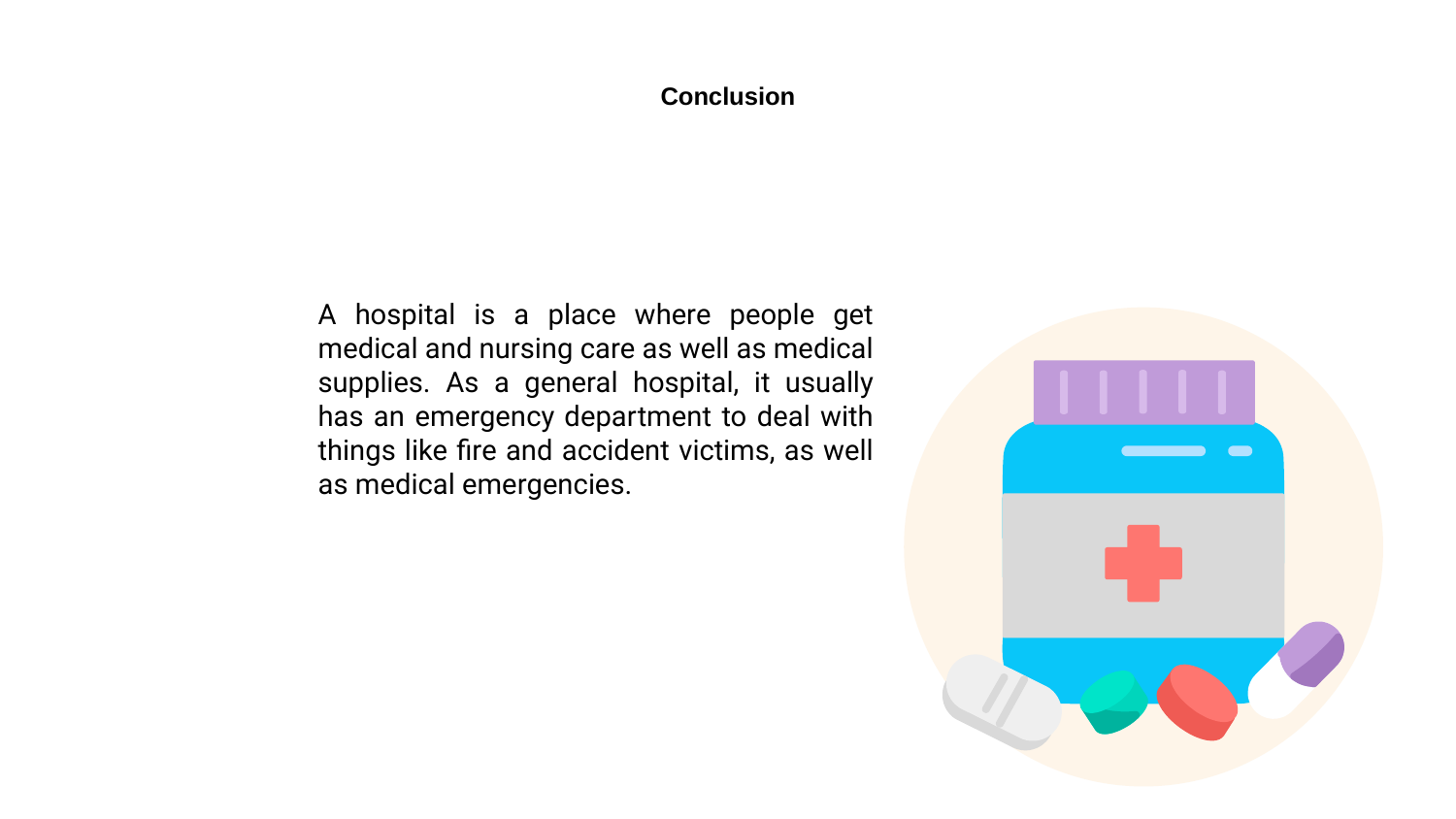

# Conclusion
A hospital is a place where people get medical and nursing care as well as medical supplies. As a general hospital, it usually has an emergency department to deal with things like fire and accident victims, as well as medical emergencies.